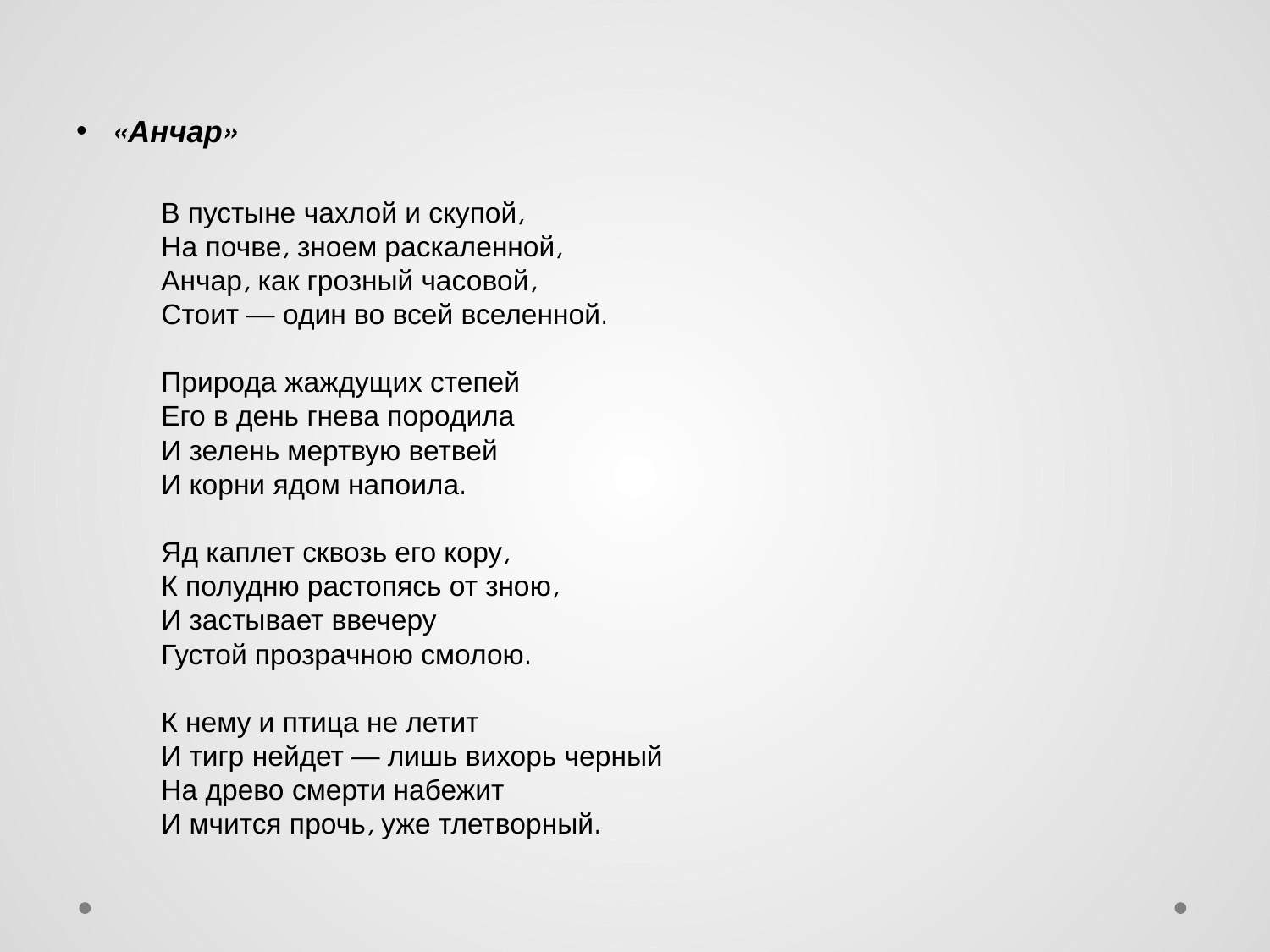

«Анчар»

	В пустыне чахлой и скупой,
	На почве, зноем раскаленной,
	Анчар, как грозный часовой,
	Стоит — один во всей вселенной.
	Природа жаждущих степей
	Его в день гнева породила
	И зелень мертвую ветвей
	И корни ядом напоила.
	Яд каплет сквозь его кору,
	К полудню растопясь от зною,
	И застывает ввечеру
	Густой прозрачною смолою.
	К нему и птица не летит
	И тигр нейдет — лишь вихорь черный
	На древо смерти набежит
	И мчится прочь, уже тлетворный.